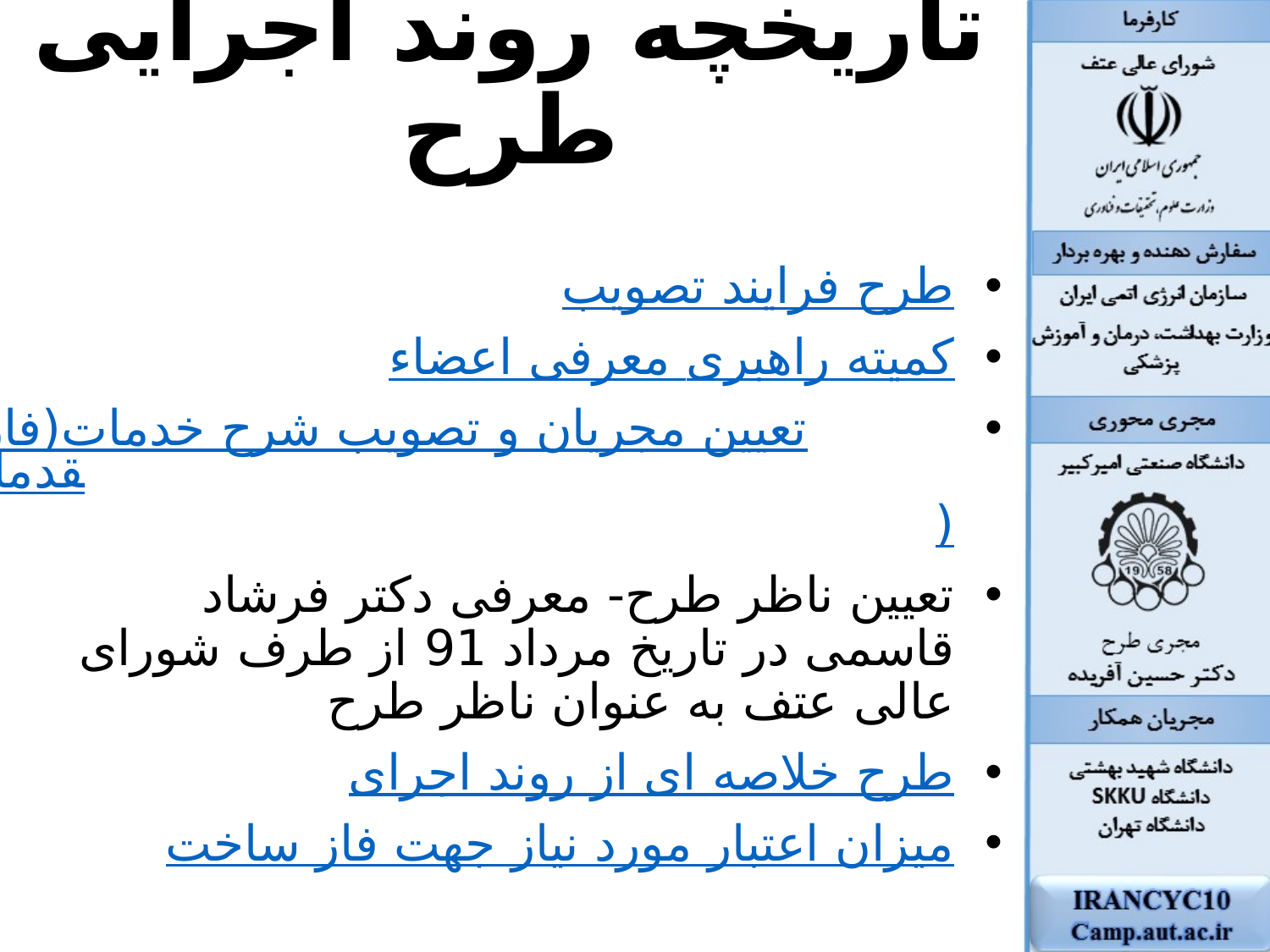

# تاریخچه روند اجرایی طرح
فرایند تصویب طرح
معرفی اعضاء کمیته راهبری
تعیین مجریان و تصویب شرح خدمات(فاز مقدماتی)
تعیین ناظر طرح- معرفی دکتر فرشاد قاسمی در تاریخ مرداد 91 از طرف شورای عالی عتف به عنوان ناظر طرح
خلاصه ای از روند اجرای طرح
میزان اعتبار مورد نیاز جهت فاز ساخت